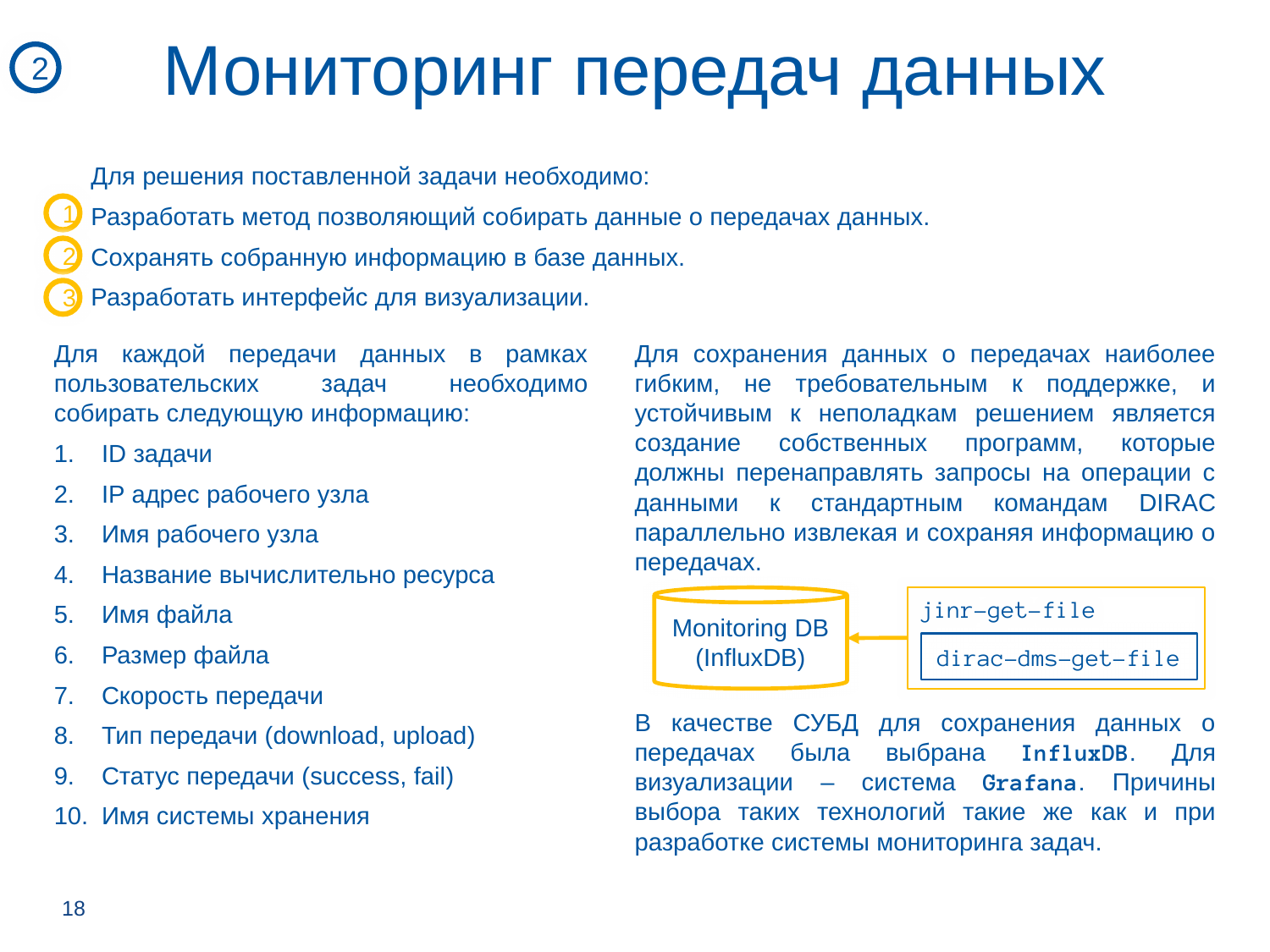

Мониторинг передач данных
2
Для решения поставленной задачи необходимо:
Разработать метод позволяющий собирать данные о передачах данных.
Сохранять собранную информацию в базе данных.
Разработать интерфейс для визуализации.
1
2
3
Для каждой передачи данных в рамках пользовательских задач необходимо собирать следующую информацию:
ID задачи
IP адрес рабочего узла
Имя рабочего узла
Название вычислительно ресурса
Имя файла
Размер файла
Скорость передачи
Тип передачи (download, upload)
Статус передачи (success, fail)
Имя системы хранения

Для сохранения данных о передачах наиболее гибким, не требовательным к поддержке, и устойчивым к неполадкам решением является создание собственных программ, которые должны перенаправлять запросы на операции с данными к стандартным командам DIRAC параллельно извлекая и сохраняя информацию о передачах.

В качестве СУБД для сохранения данных о передачах была выбрана InfluxDB. Для визуализации – система Grafana. Причины выбора таких технологий такие же как и при разработке системы мониторинга задач.
jinr-get-file
Monitoring DB
(InfluxDB)
dirac-dms-get-file
18